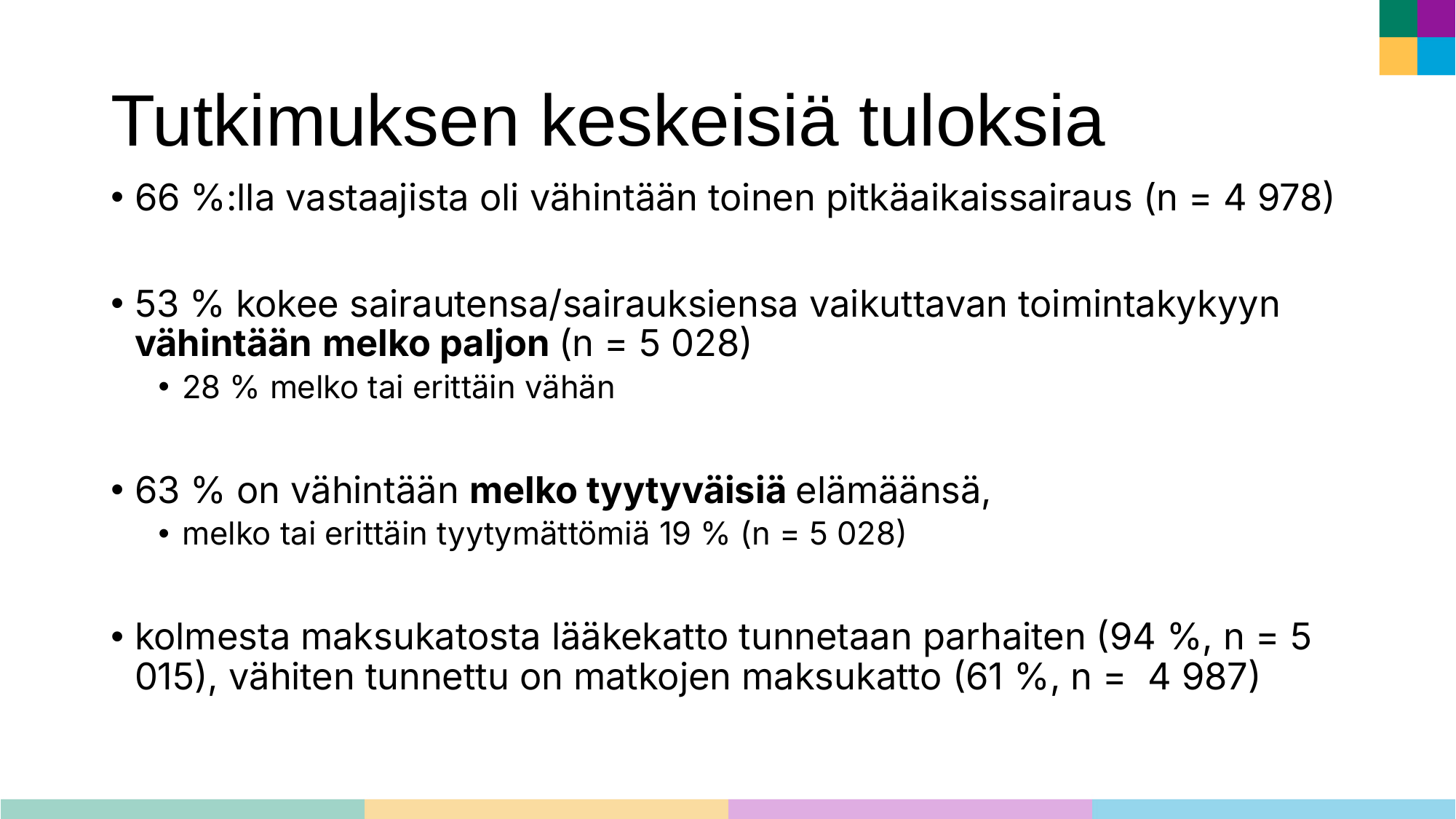

# Tutkimuksen keskeisiä tuloksia
66 %:lla vastaajista oli vähintään toinen pitkäaikaissairaus (n = 4 978)

53 % kokee sairautensa/sairauksiensa vaikuttavan toimintakykyyn vähintään melko paljon (n = 5 028)
28 % melko tai erittäin vähän

63 % on vähintään melko tyytyväisiä elämäänsä,
melko tai erittäin tyytymättömiä 19 % (n = 5 028)

kolmesta maksukatosta lääkekatto tunnetaan parhaiten (94 %, n = 5 015), vähiten tunnettu on matkojen maksukatto (61 %, n =  4 987)